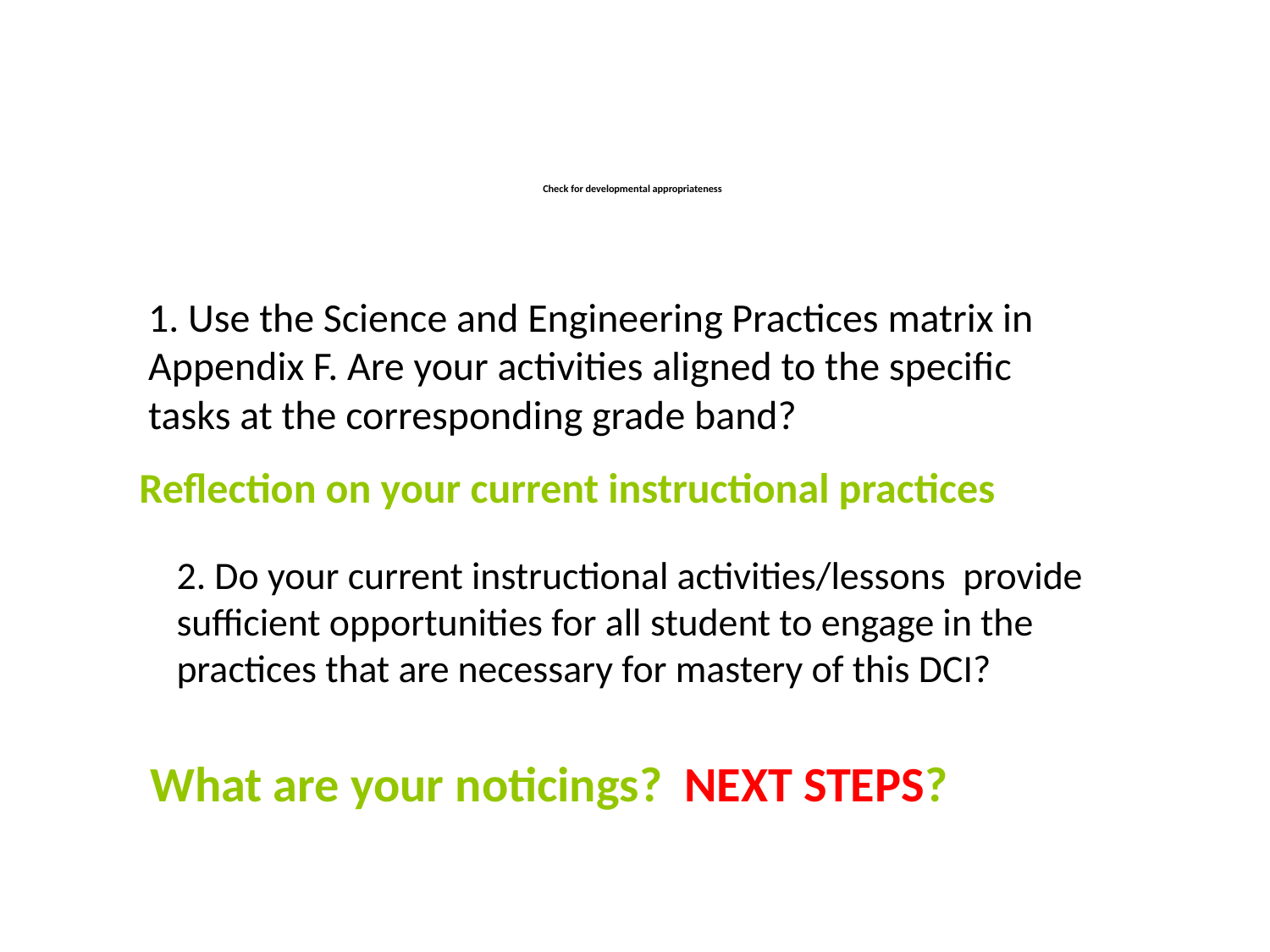

# Check for developmental appropriateness
1. Use the Science and Engineering Practices matrix in Appendix F. Are your activities aligned to the specific tasks at the corresponding grade band?

Reflection on your current instructional practices
2. Do your current instructional activities/lessons  provide sufficient opportunities for all student to engage in the practices that are necessary for mastery of this DCI?
What are your noticings?  NEXT STEPS?